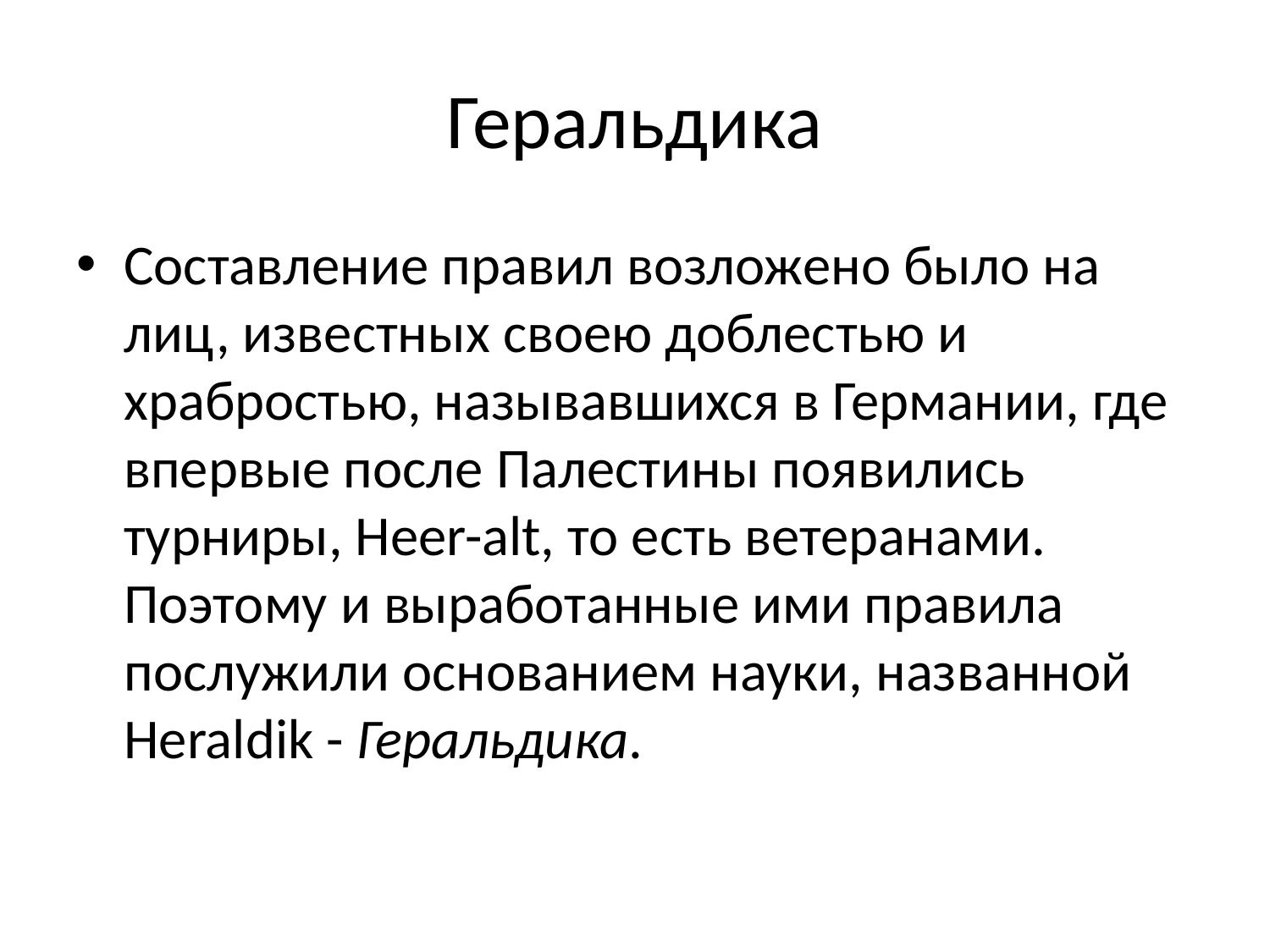

# Геральдика
Составление правил возложено было на лиц, известных своею доблестью и храбростью, называвшихся в Германии, где впервые после Палестины появились турниры, Heer-alt, то есть ветеранами. Поэтому и выработанные ими правила послужили основанием науки, названной Heraldik - Геральдика.